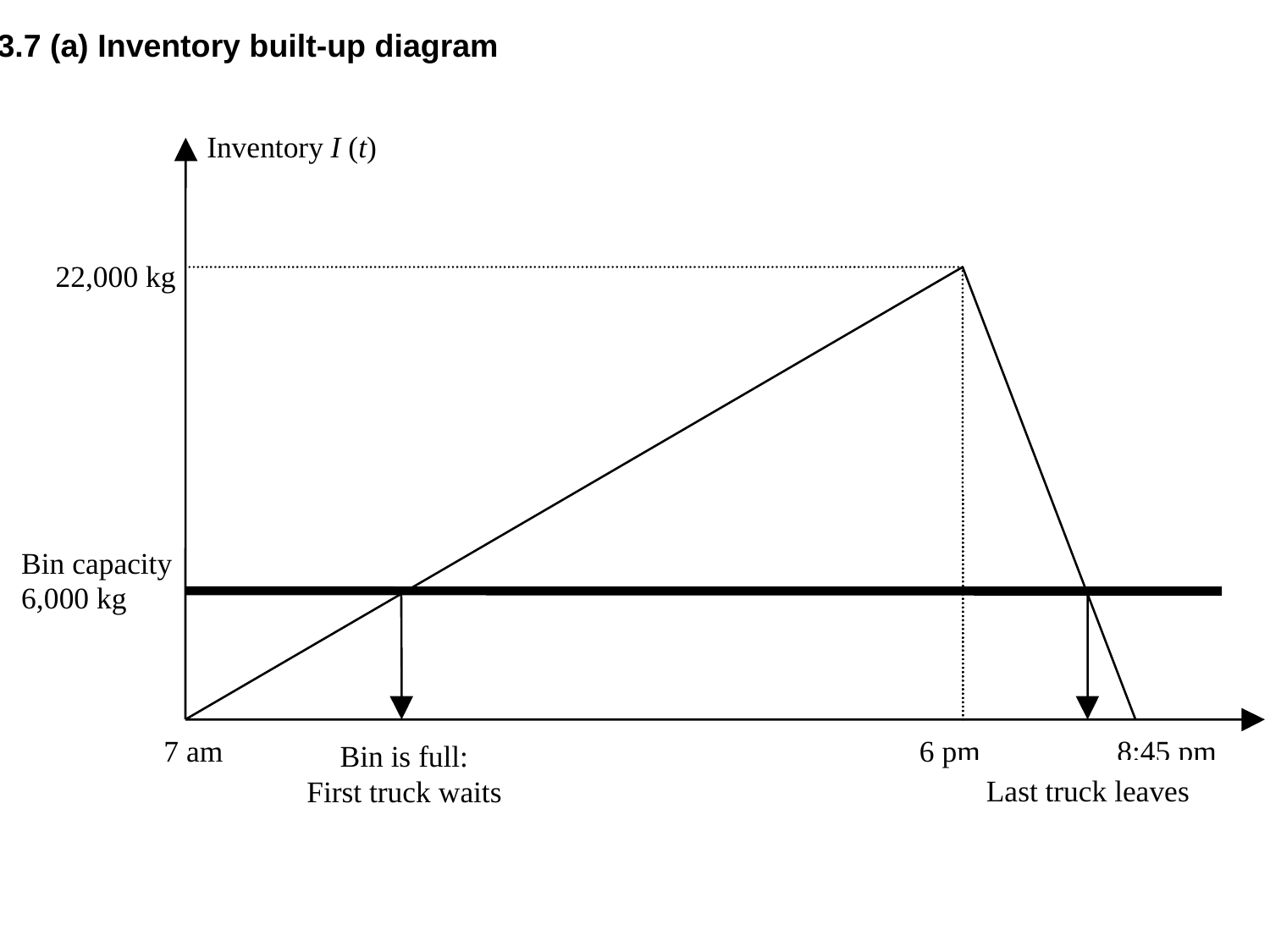

3.7 (a) Inventory built-up diagram

Inventory
I
(
t
)

22,000 kg

Bin capacity
6,000 kg

7
am
6
pm
8:45
pm
Bin is full:

Last truck leaves
First truck waits